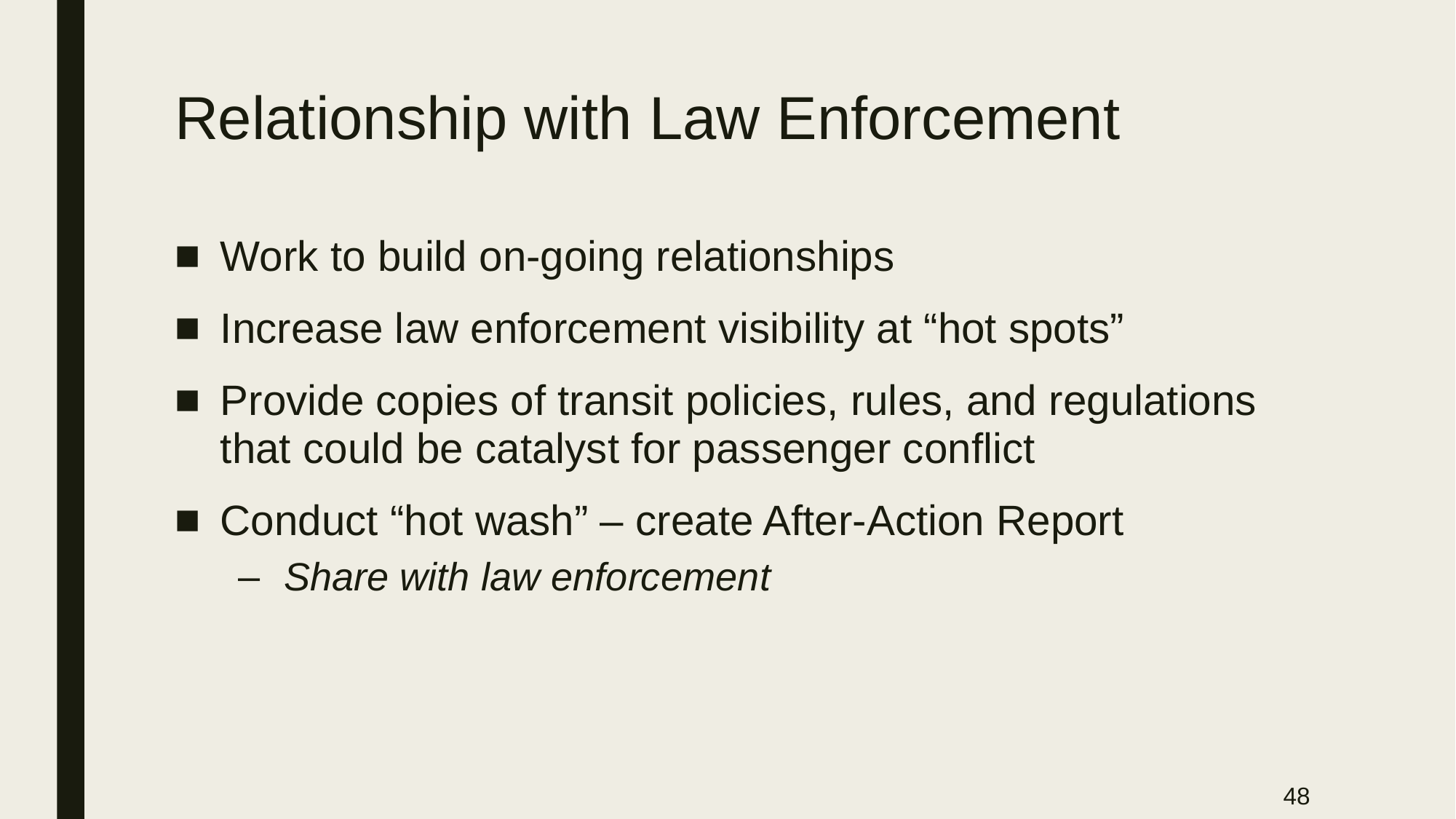

# Relationship with Law Enforcement
Work to build on-going relationships
Increase law enforcement visibility at “hot spots”
Provide copies of transit policies, rules, and regulations that could be catalyst for passenger conflict
Conduct “hot wash” – create After-Action Report
Share with law enforcement
48